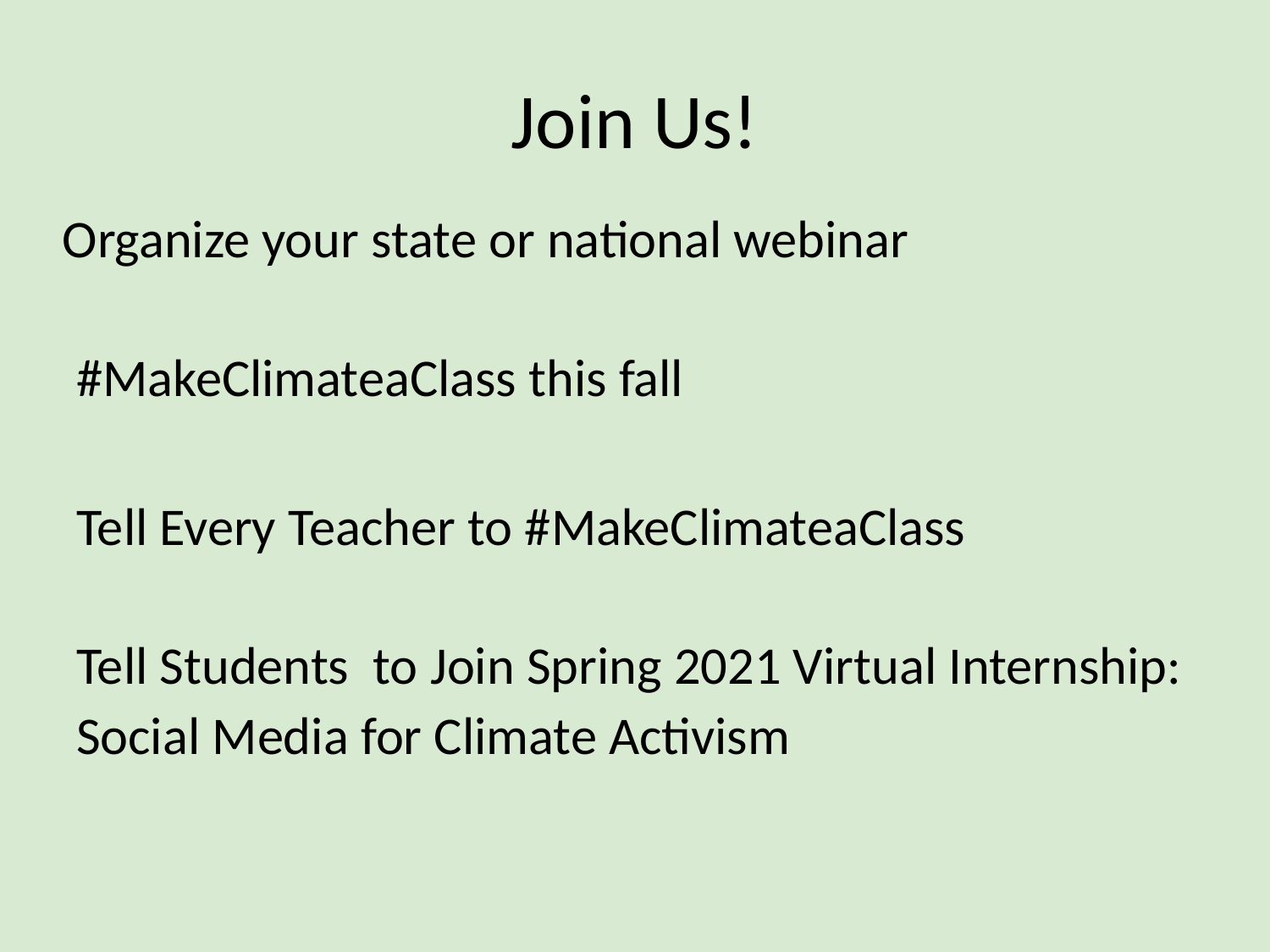

# Join Us!
Organize your state or national webinar
#MakeClimateaClass this fall
Tell Every Teacher to #MakeClimateaClass
Tell Students  to Join Spring 2021 Virtual Internship:
Social Media for Climate Activism